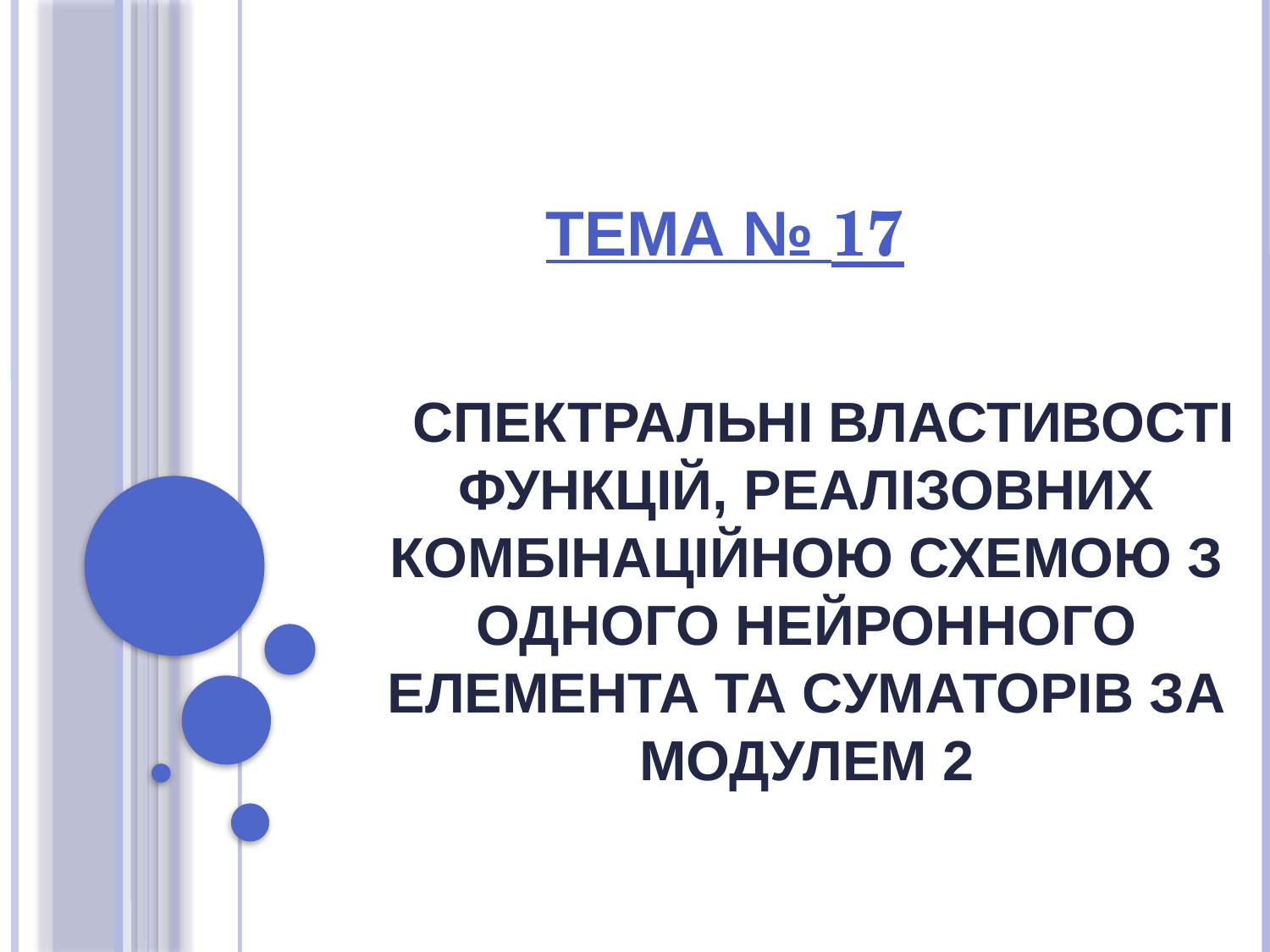

Тема № 17

# Спектральні властивості функцій, реалізовних комбінаційною схемою з одного нейронного елемента та суматорів за модулем 2